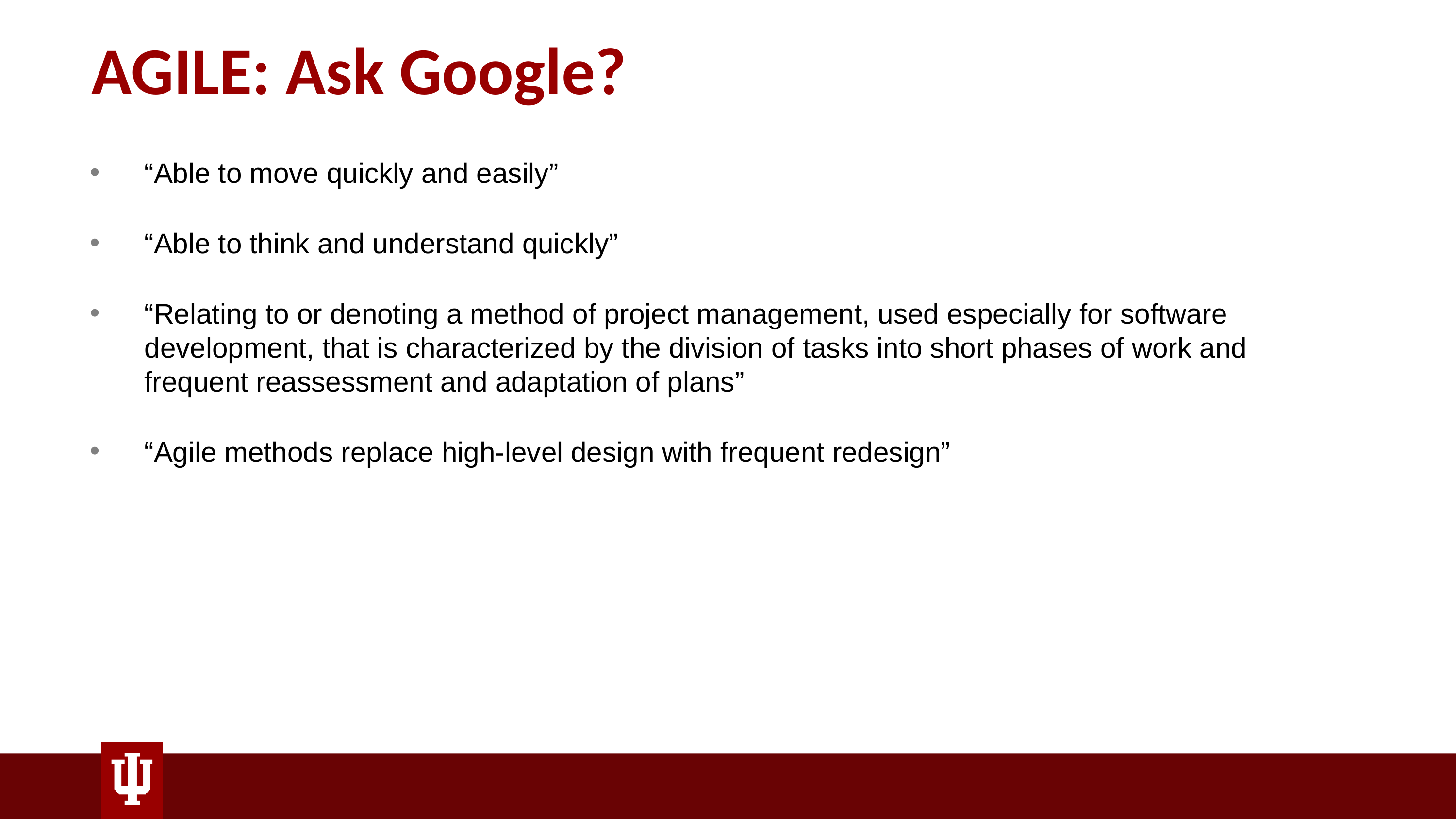

# AGILE: Ask Google?
“Able to move quickly and easily”
“Able to think and understand quickly”
“Relating to or denoting a method of project management, used especially for software development, that is characterized by the division of tasks into short phases of work and frequent reassessment and adaptation of plans”
“Agile methods replace high-level design with frequent redesign”